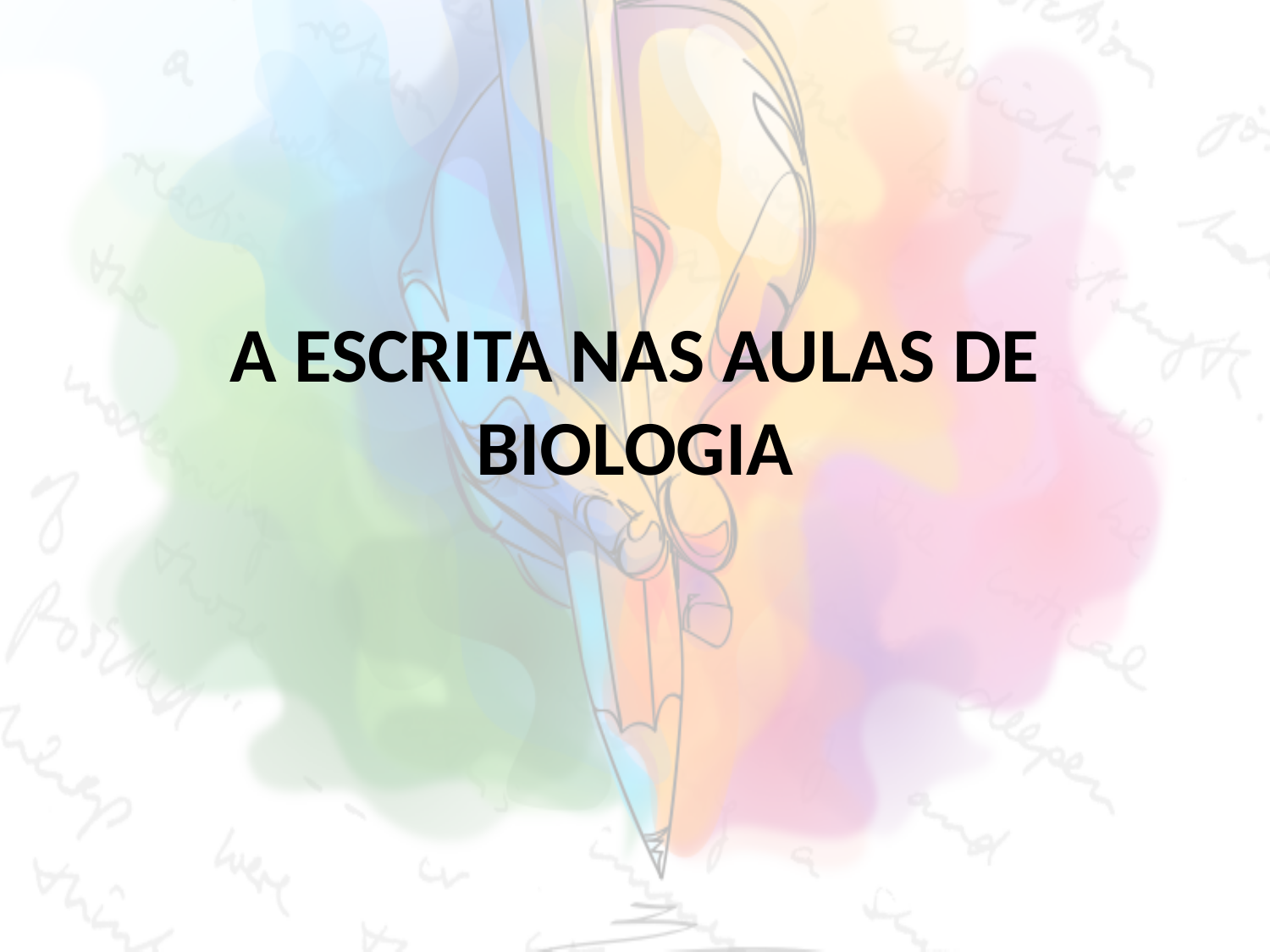

# A ESCRITA NAS AULAS DE BIOLOGIA